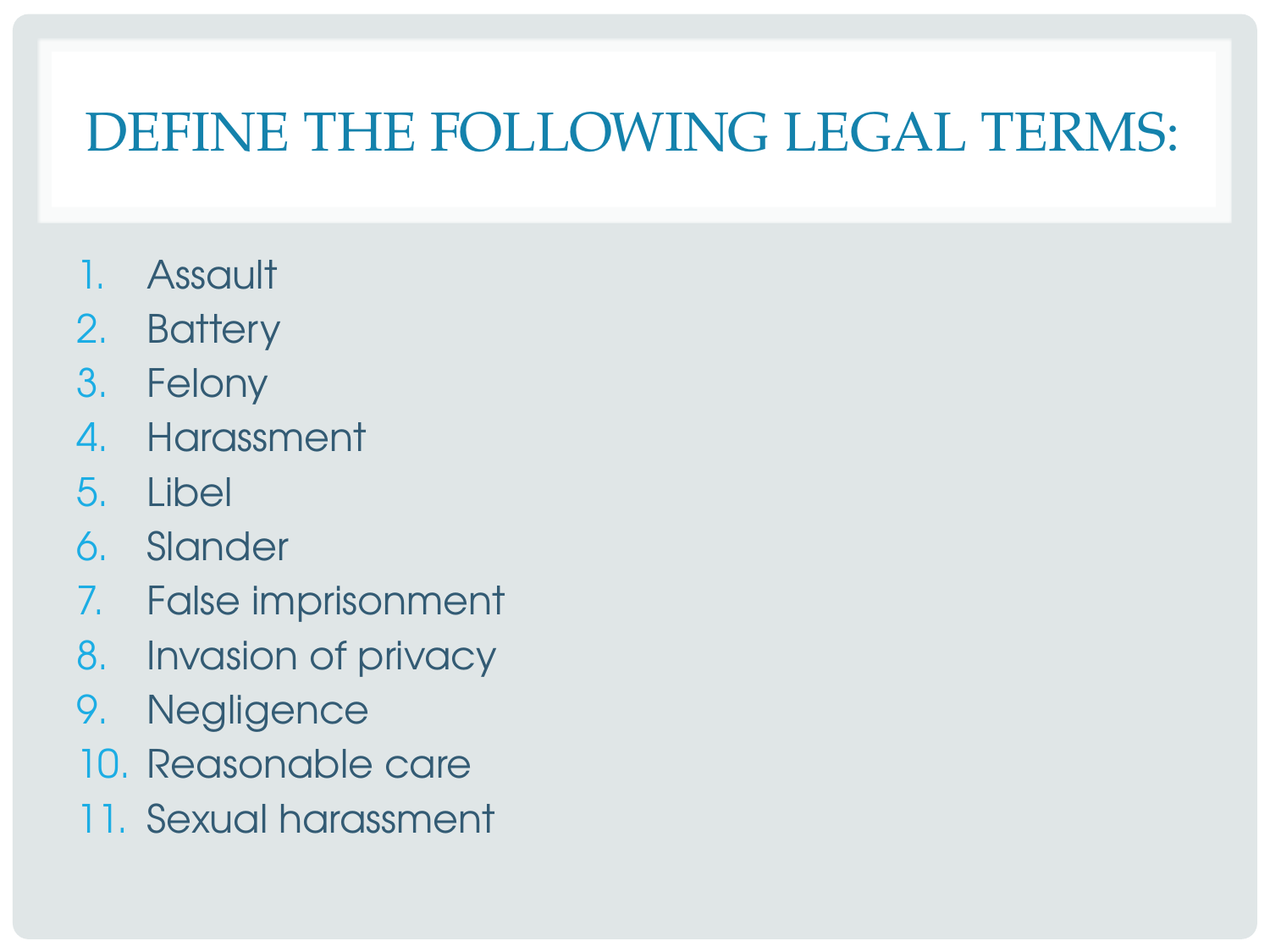

# Define the following legal terms:
Assault
Battery
Felony
Harassment
Libel
Slander
False imprisonment
Invasion of privacy
Negligence
Reasonable care
Sexual harassment